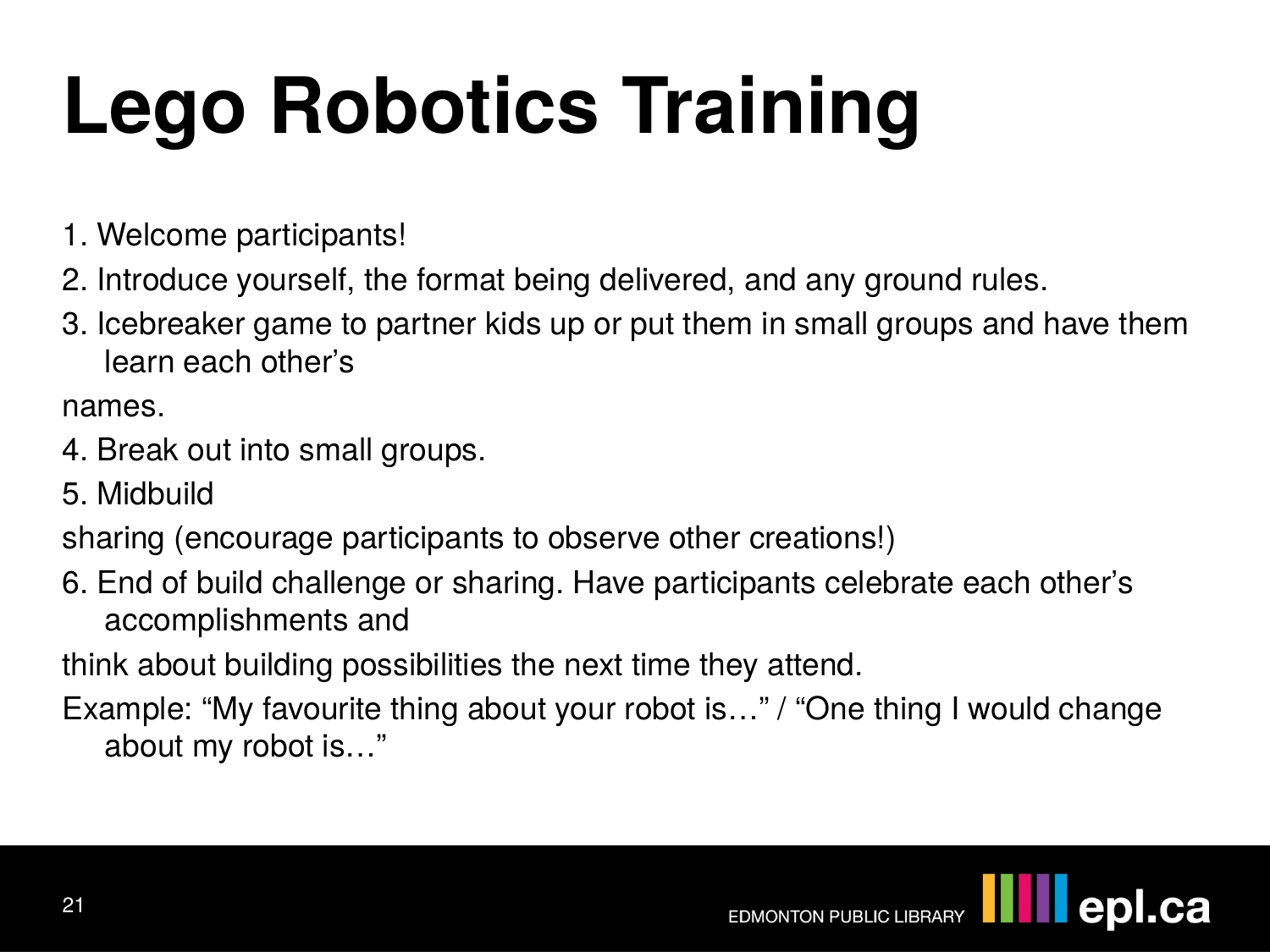

Lego Robotics Training
1. Welcome participants!
2. Introduce yourself, the format being delivered, and any ground rules.
3. Icebreaker game to partner kids up or put them in small groups and have them learn each other’s
names.
4. Break out into small groups.
5. Midbuild
sharing (encourage participants to observe other creations!)
6. End of build challenge or sharing. Have participants celebrate each other’s accomplishments and
think about building possibilities the next time they attend.
Example: “My favourite thing about your robot is…” / “One thing I would change about my robot is…”
21